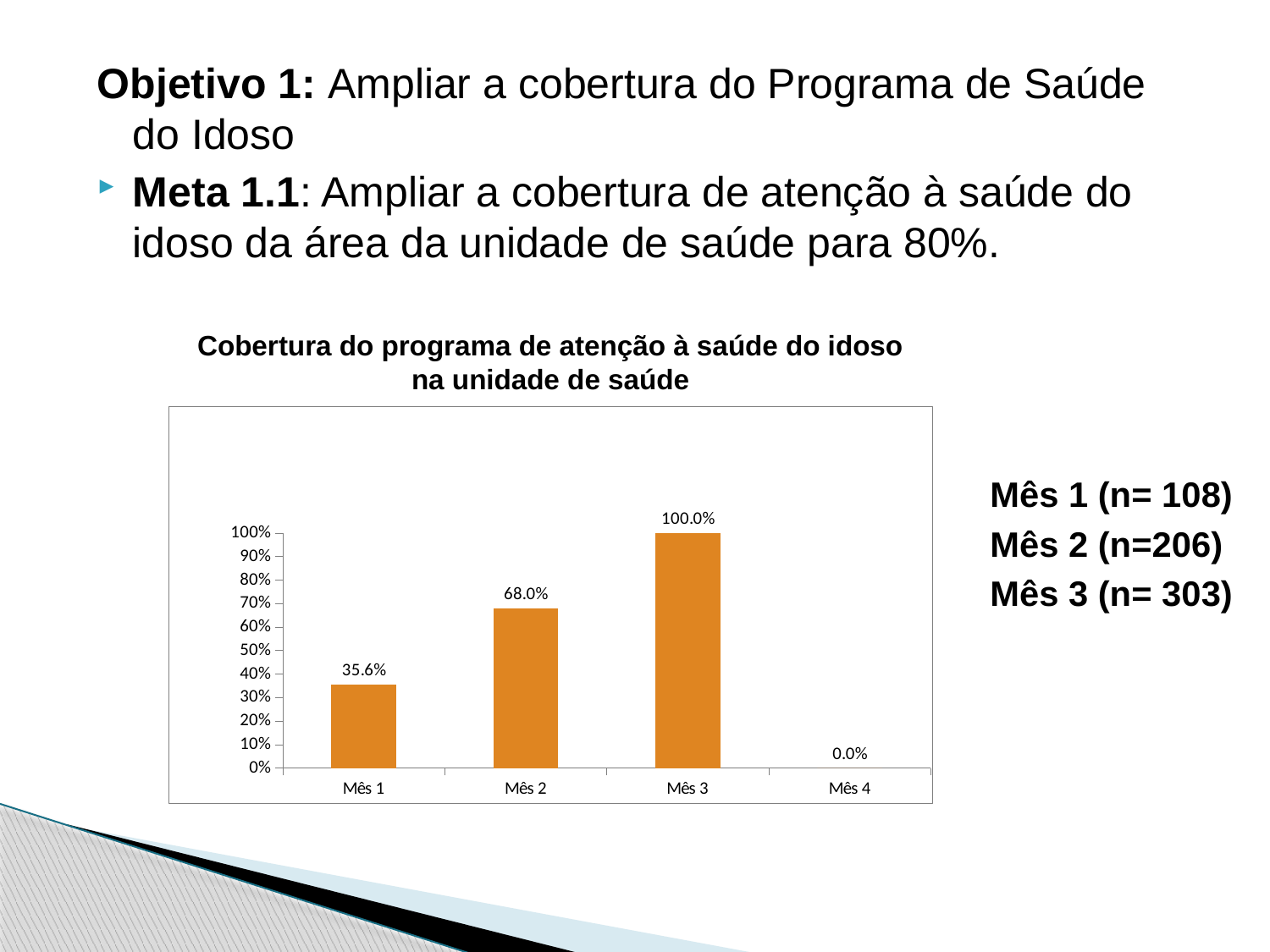

Objetivo 1: Ampliar a cobertura do Programa de Saúde do Idoso
Meta 1.1: Ampliar a cobertura de atenção à saúde do idoso da área da unidade de saúde para 80%.

Cobertura do programa de atenção à saúde do idoso na unidade de saúde

### Chart

| Category | Cobertura do programa de atenção à saúde do idoso na unidade de saúde |
|---|---|
| Mês 1 | 0.3564356435643564 |
| Mês 2 | 0.6798679867986801 |
| Mês 3 | 1.0 |
| Mês 4 | 0.0 |
Mês 1 (n= 108)
Mês 2 (n=206)
Mês 3 (n= 303)